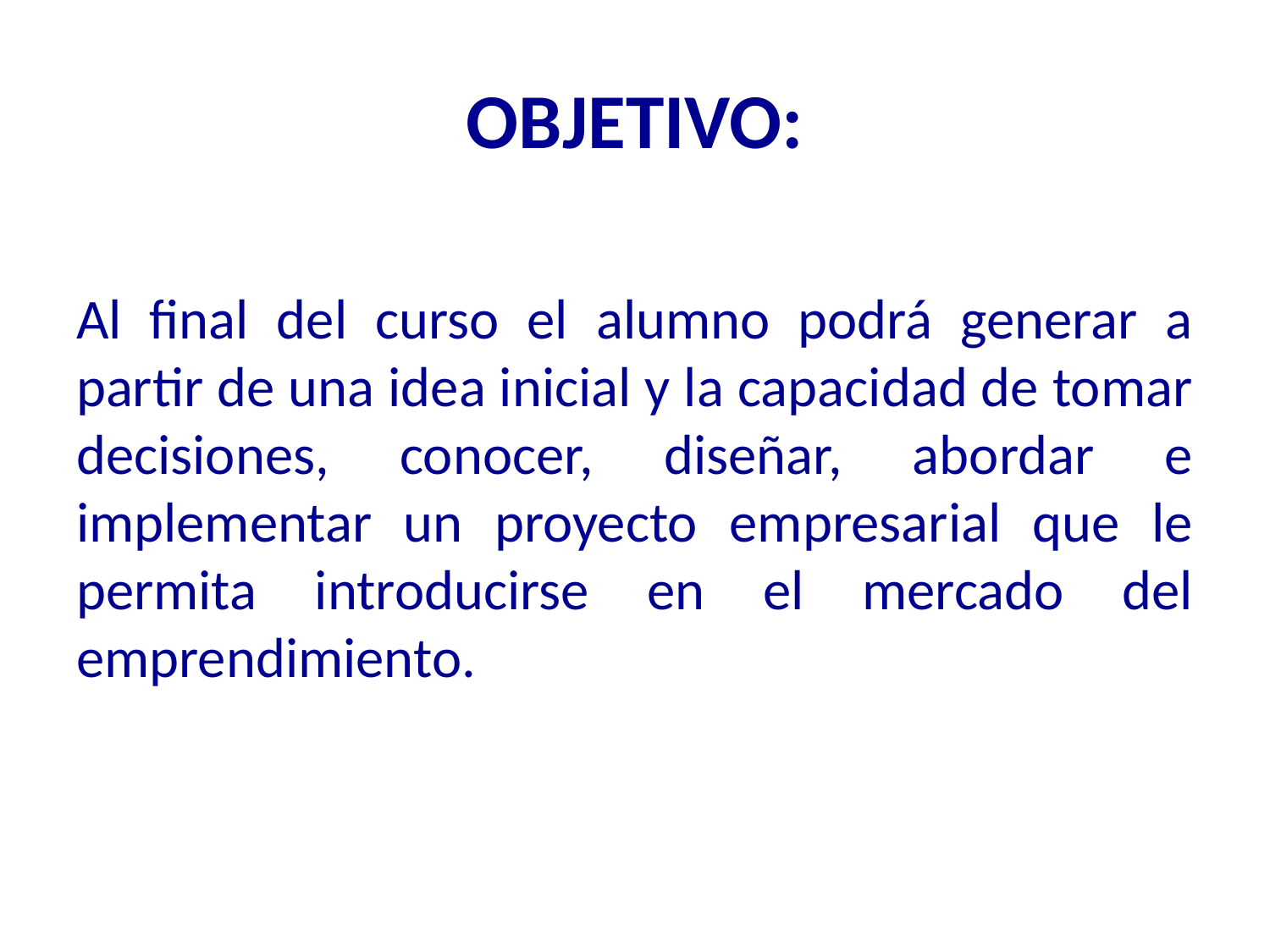

# OBJETIVO:

Al final del curso el alumno podrá generar a partir de una idea inicial y la capacidad de tomar decisiones, conocer, diseñar, abordar e implementar un proyecto empresarial que le permita introducirse en el mercado del emprendimiento.